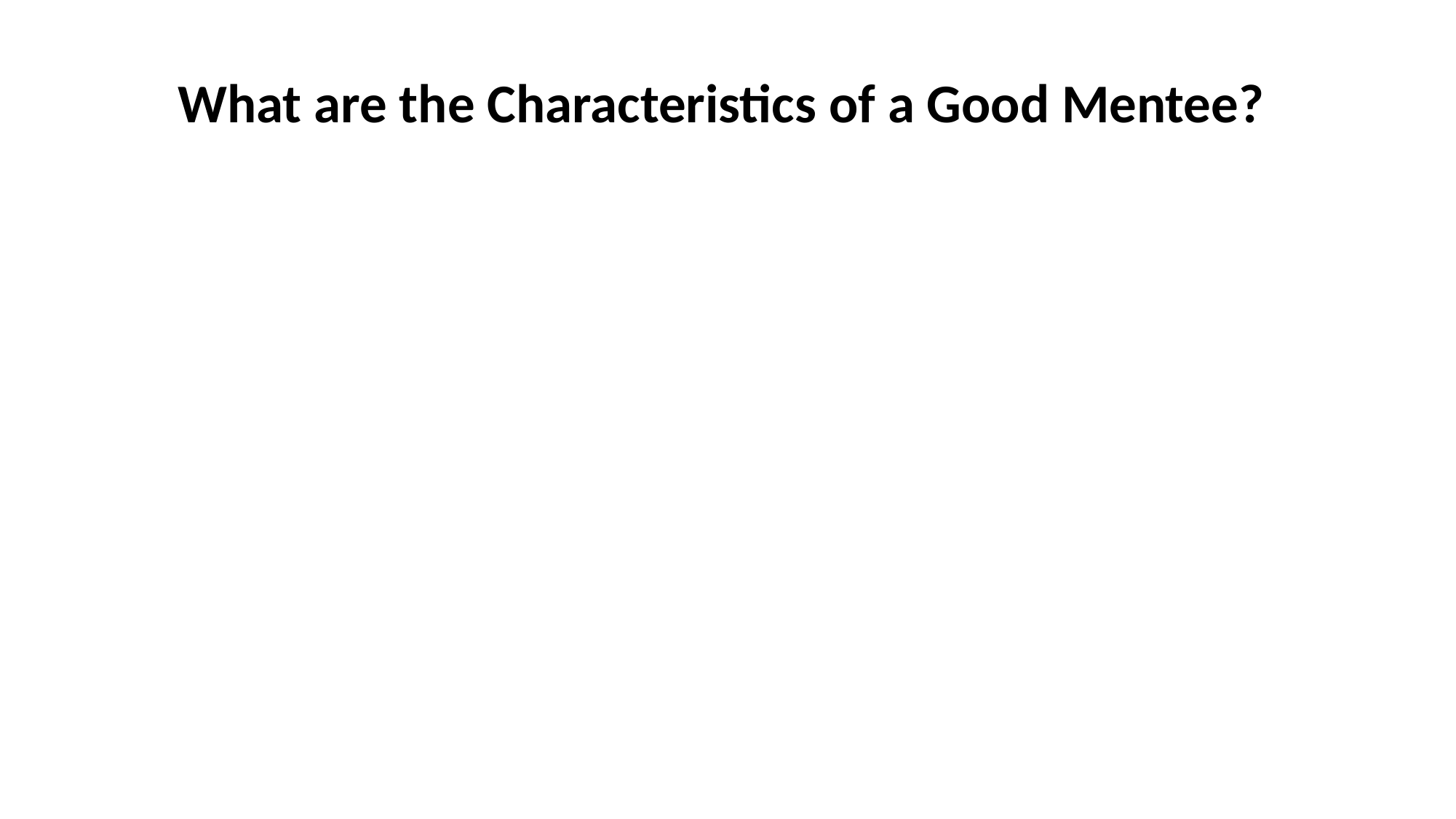

# What are the Characteristics of a Good Mentee?